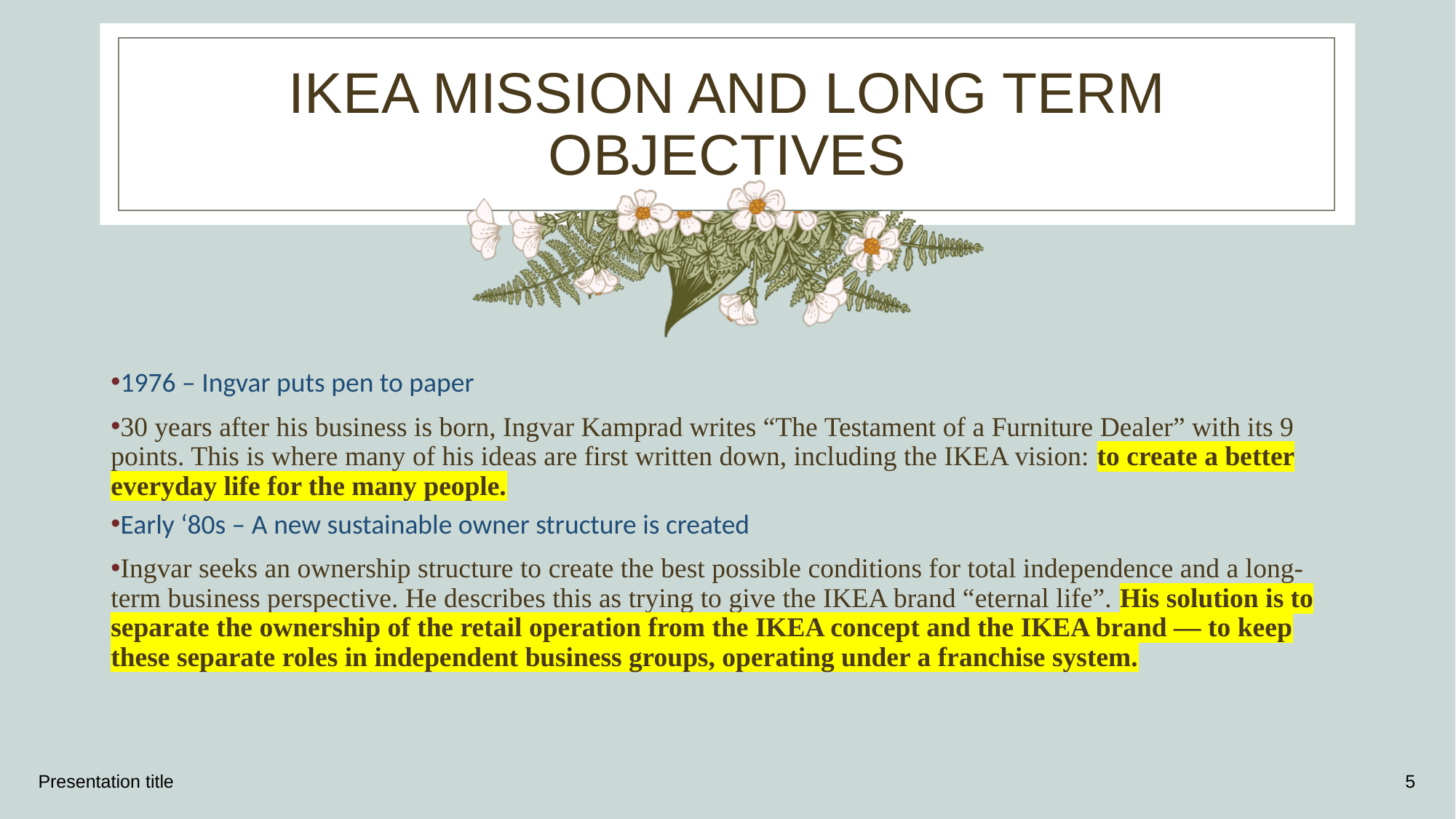

# IKEA MISSION AND LONG TERM OBJECTIVES
1976 – Ingvar puts pen to paper
30 years after his business is born, Ingvar Kamprad writes “The Testament of a Furniture Dealer” with its 9 points. This is where many of his ideas are first written down, including the IKEA vision: to create a better everyday life for the many people.
Early ‘80s – A new sustainable owner structure is created
Ingvar seeks an ownership structure to create the best possible conditions for total independence and a long-term business perspective. He describes this as trying to give the IKEA brand “eternal life”. His solution is to separate the ownership of the retail operation from the IKEA concept and the IKEA brand — to keep these separate roles in independent business groups, operating under a franchise system.

Presentation title
5